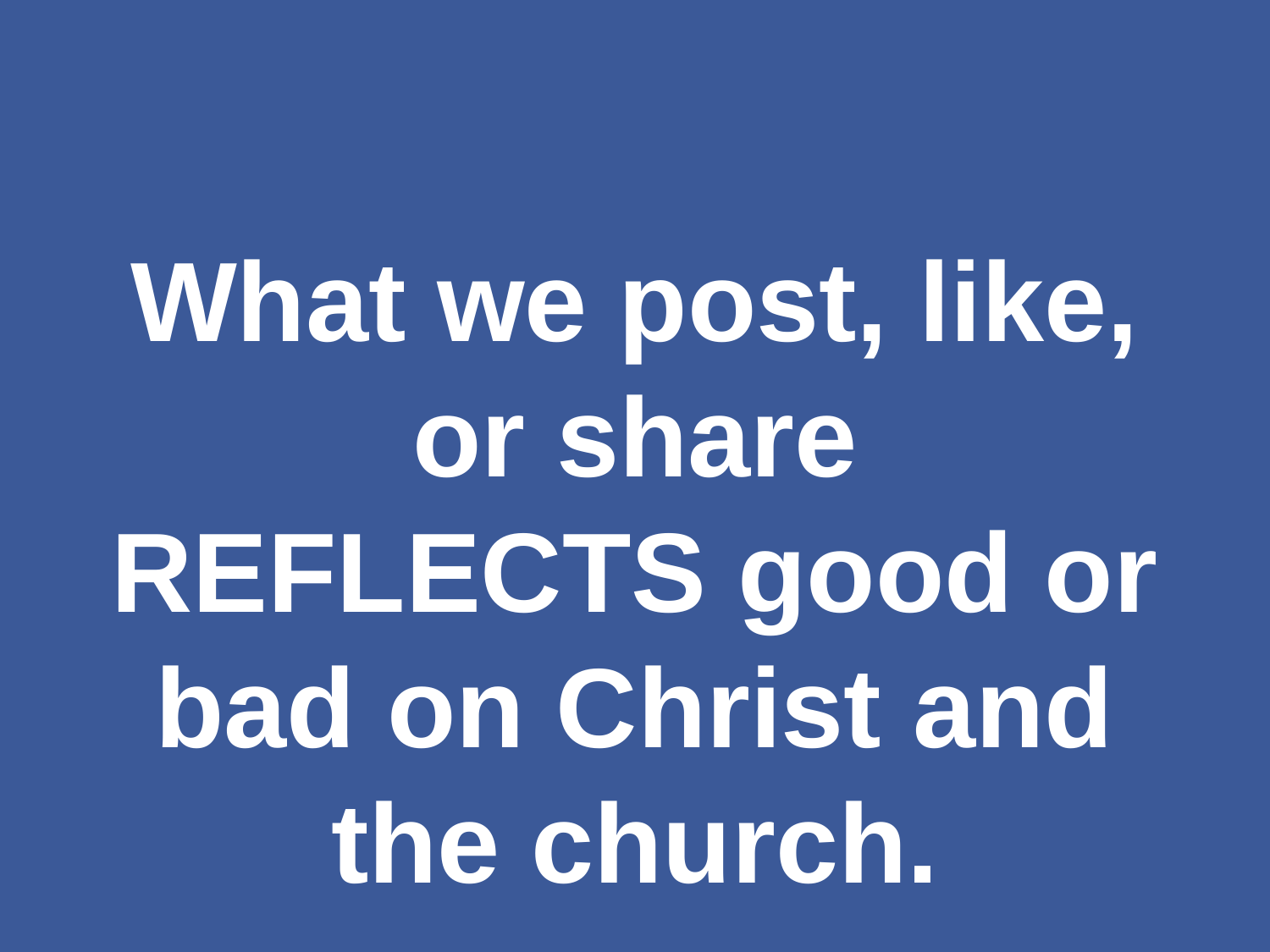

What we post, like, or share REFLECTS good or bad on Christ and the church.